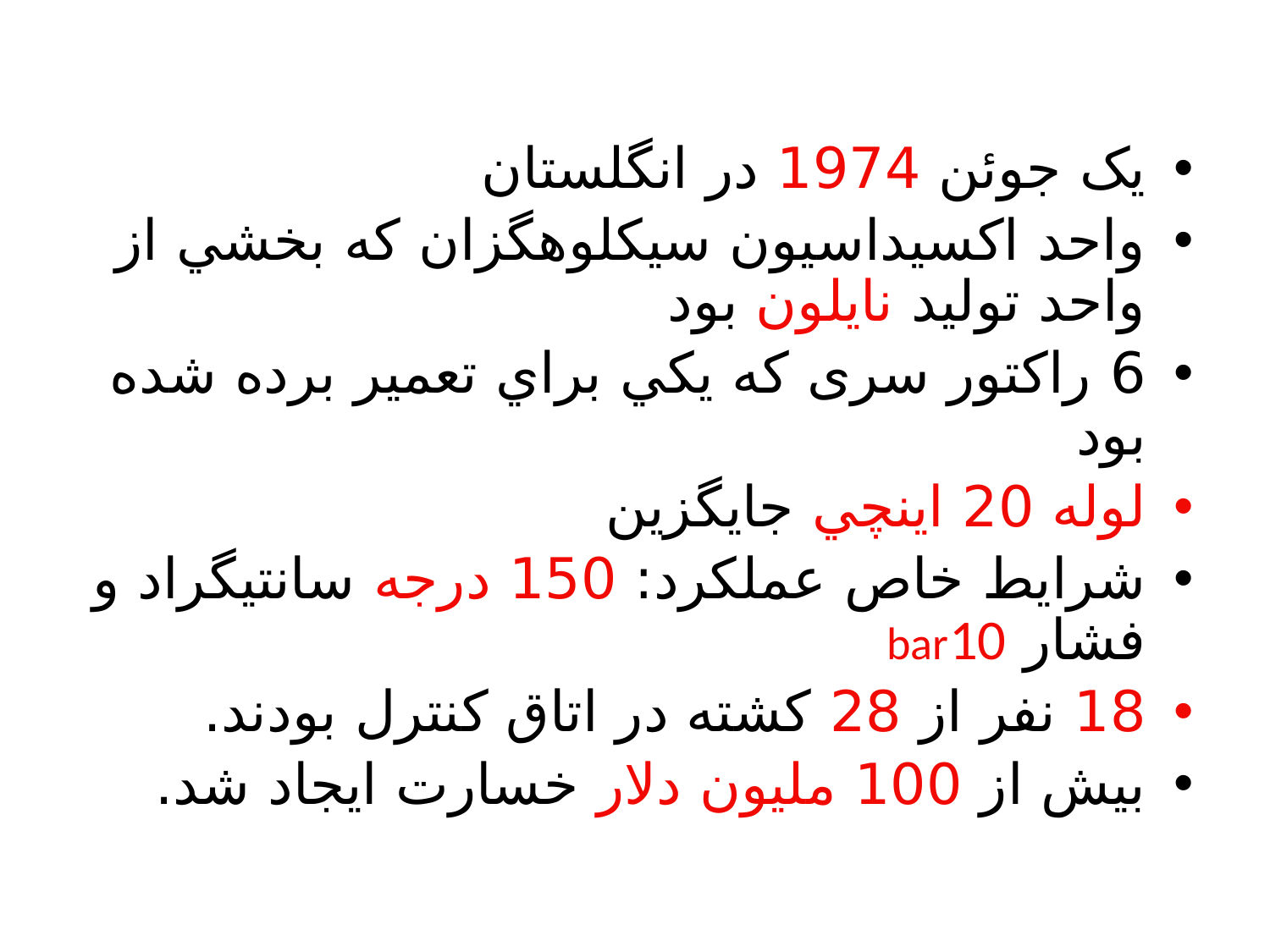

يک جوئن 1974 در انگلستان
واحد اکسيداسيون سيکلوهگزان که بخشي از واحد توليد نايلون بود
6 راکتور سری که يکي براي تعمير برده شده بود
لوله 20 اينچي جايگزين
شرايط خاص عملکرد: 150 درجه سانتيگراد و فشار bar10
18 نفر از 28 کشته در اتاق کنترل بودند.
بيش از 100 مليون دلار خسارت ايجاد شد.